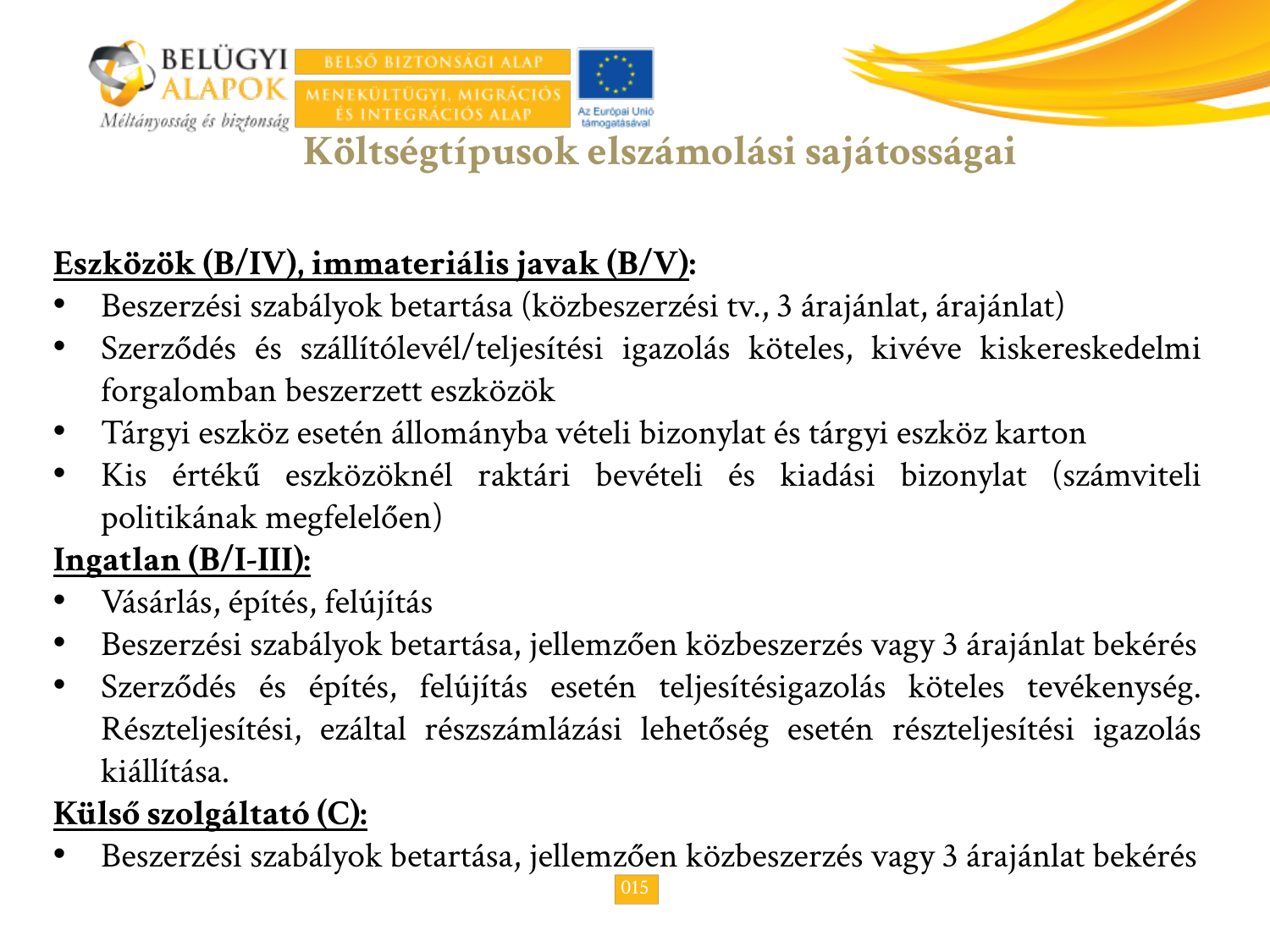

Költségtípusok elszámolási sajátosságai

Eszközök (B/IV), immateriális javak (B/V):
Beszerzési szabályok betartása (közbeszerzési tv., 3 árajánlat, árajánlat)
Szerződés és szállítólevél/teljesítési igazolás köteles, kivéve kiskereskedelmi forgalomban beszerzett eszközök
Tárgyi eszköz esetén állományba vételi bizonylat és tárgyi eszköz karton
Kis értékű eszközöknél raktári bevételi és kiadási bizonylat (számviteli politikának megfelelően)
Ingatlan (B/I-III):
Vásárlás, építés, felújítás
Beszerzési szabályok betartása, jellemzően közbeszerzés vagy 3 árajánlat bekérés
Szerződés és építés, felújítás esetén teljesítésigazolás köteles tevékenység. Részteljesítési, ezáltal részszámlázási lehetőség esetén részteljesítési igazolás kiállítása.
Külső szolgáltató (C):
Beszerzési szabályok betartása, jellemzően közbeszerzés vagy 3 árajánlat bekérés